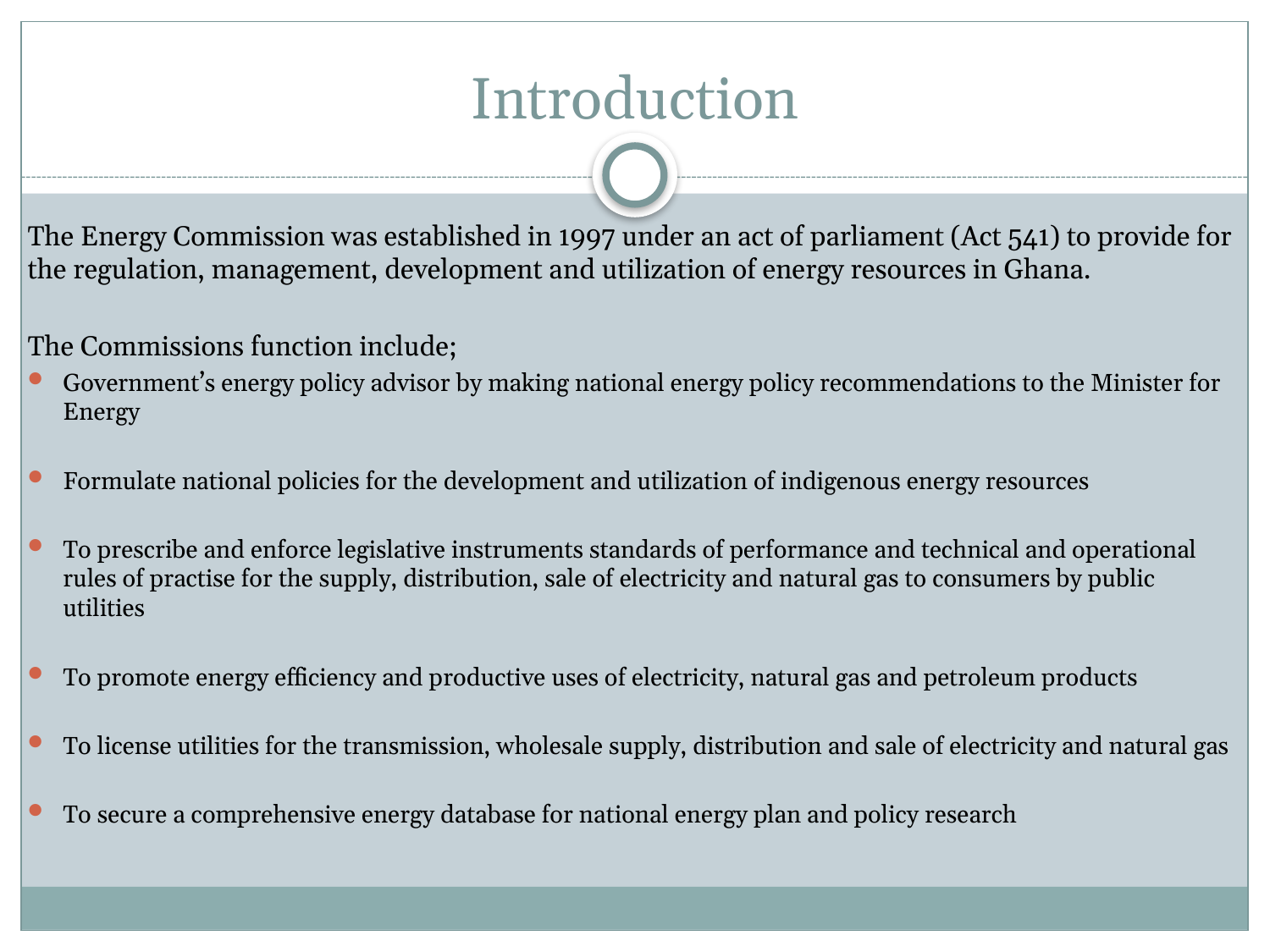

# Introduction
The Energy Commission was established in 1997 under an act of parliament (Act 541) to provide for the regulation, management, development and utilization of energy resources in Ghana.

The Commissions function include;
Government’s energy policy advisor by making national energy policy recommendations to the Minister for Energy

Formulate national policies for the development and utilization of indigenous energy resources

To prescribe and enforce legislative instruments standards of performance and technical and operational rules of practise for the supply, distribution, sale of electricity and natural gas to consumers by public utilities

To promote energy efficiency and productive uses of electricity, natural gas and petroleum products

To license utilities for the transmission, wholesale supply, distribution and sale of electricity and natural gas

To secure a comprehensive energy database for national energy plan and policy research